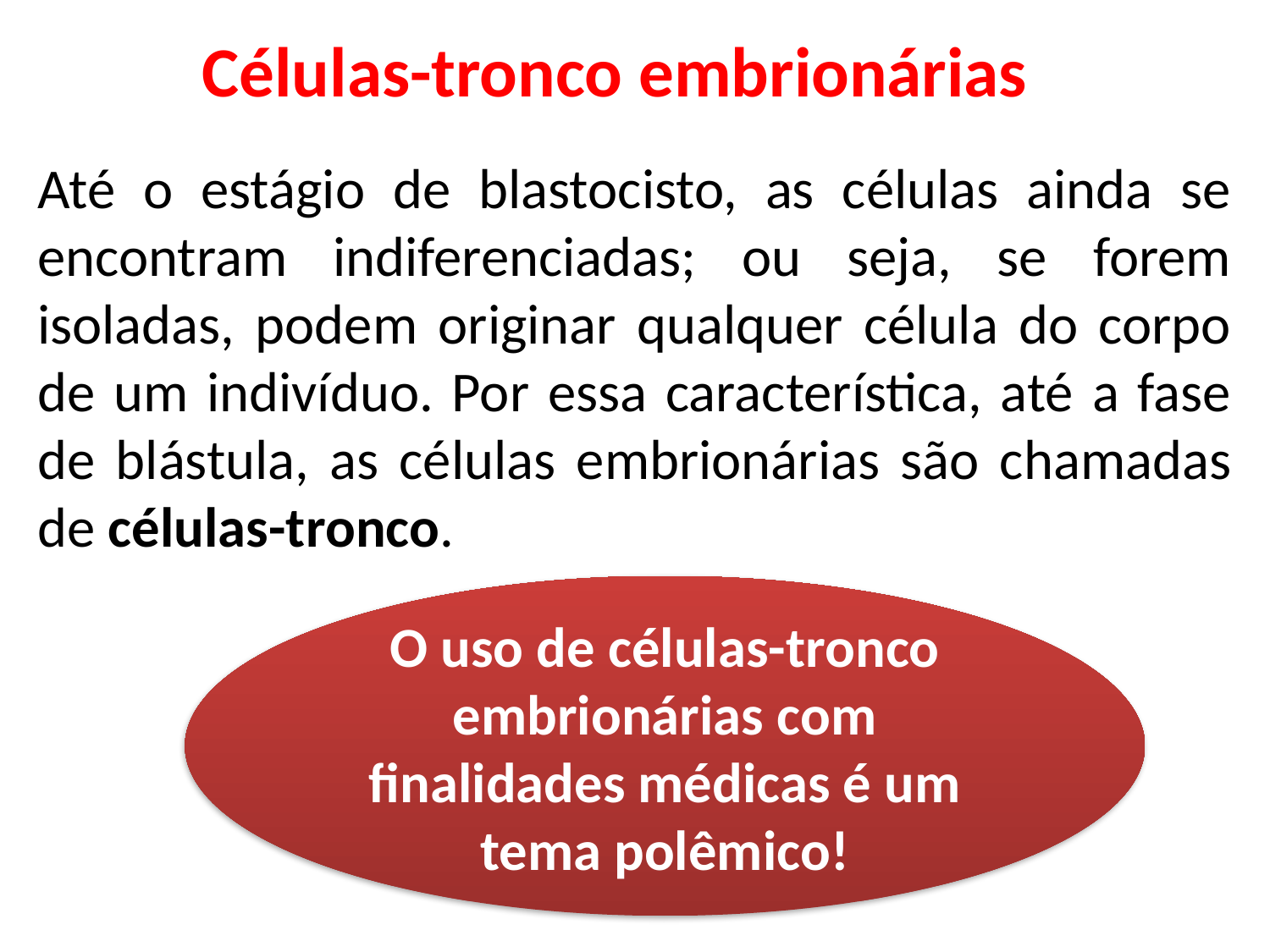

# Células-tronco embrionárias
Até o estágio de blastocisto, as células ainda se encontram indiferenciadas; ou seja, se forem isoladas, podem originar qualquer célula do corpo de um indivíduo. Por essa característica, até a fase de blástula, as células embrionárias são chamadas de células-tronco.
O uso de células-tronco embrionárias com finalidades médicas é um tema polêmico!